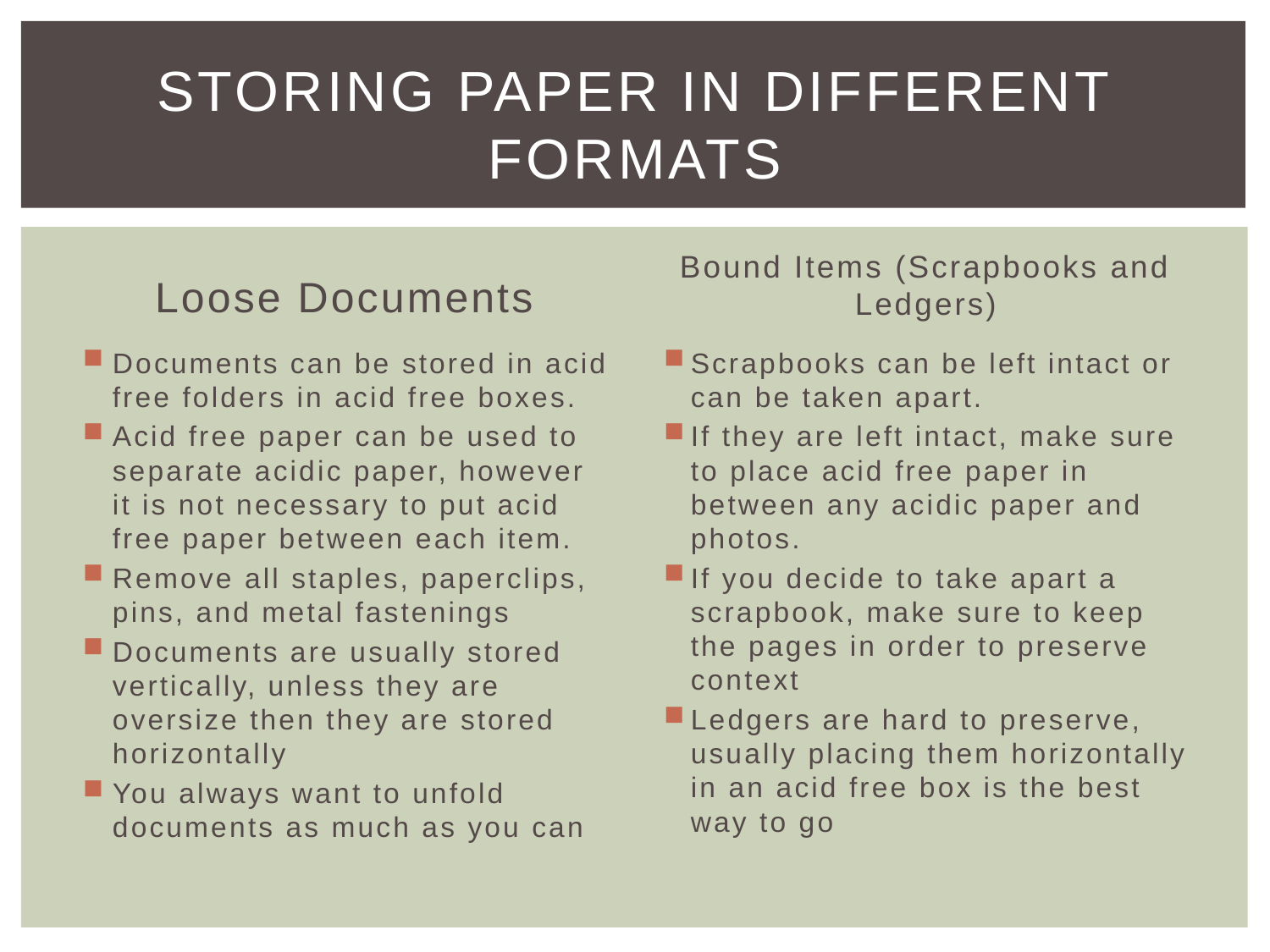

# Storing Paper In Different Formats
Loose Documents
Bound Items (Scrapbooks and Ledgers)
Documents can be stored in acid free folders in acid free boxes.
Acid free paper can be used to separate acidic paper, however it is not necessary to put acid free paper between each item.
Remove all staples, paperclips, pins, and metal fastenings
Documents are usually stored vertically, unless they are oversize then they are stored horizontally
You always want to unfold documents as much as you can

Scrapbooks can be left intact or can be taken apart.
If they are left intact, make sure to place acid free paper in between any acidic paper and photos.
If you decide to take apart a scrapbook, make sure to keep the pages in order to preserve context
Ledgers are hard to preserve, usually placing them horizontally in an acid free box is the best way to go